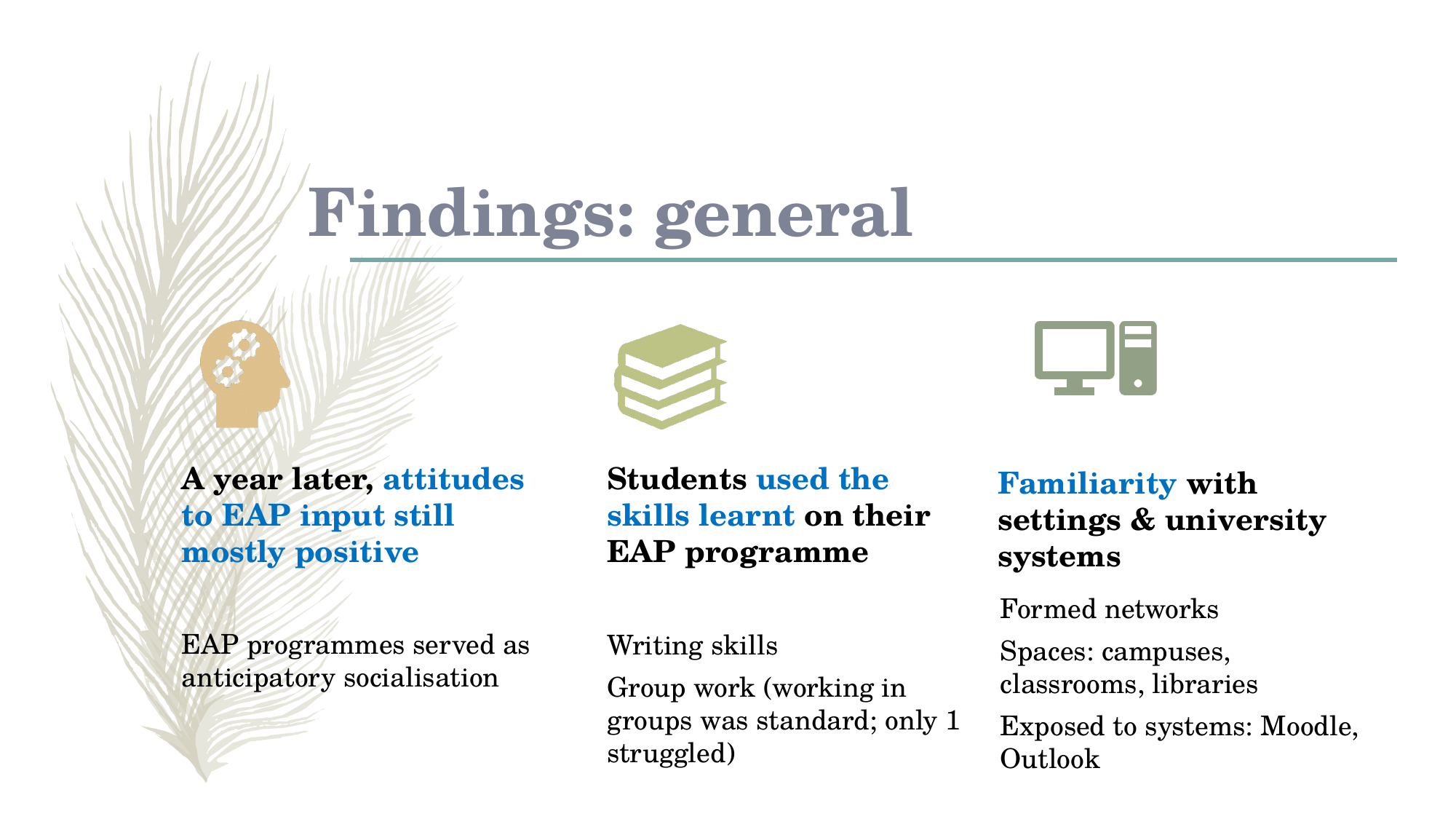

# Findings: general
A year later, attitudes to EAP input still mostly positive
EAP programmes served as anticipatory socialisation
Students used the skills learnt on their EAP programme
Writing skills
Group work (working in groups was standard; only 1 struggled)
Familiarity with settings & university systems

Formed networks
Spaces: campuses, classrooms, libraries
Exposed to systems: Moodle, Outlook